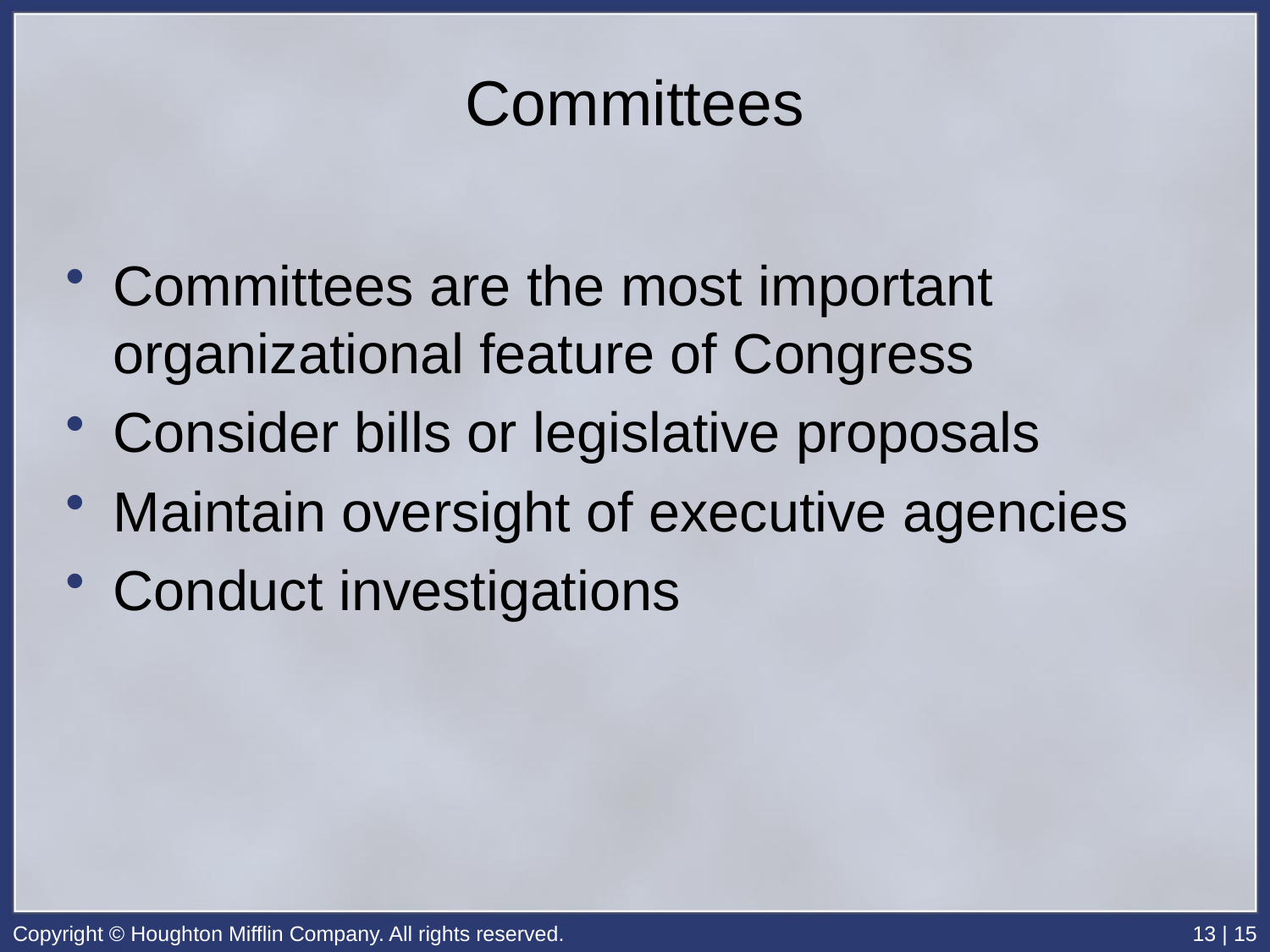

# Committees
Committees are the most important organizational feature of Congress
Consider bills or legislative proposals
Maintain oversight of executive agencies
Conduct investigations
Copyright © Houghton Mifflin Company. All rights reserved.
13 | 15